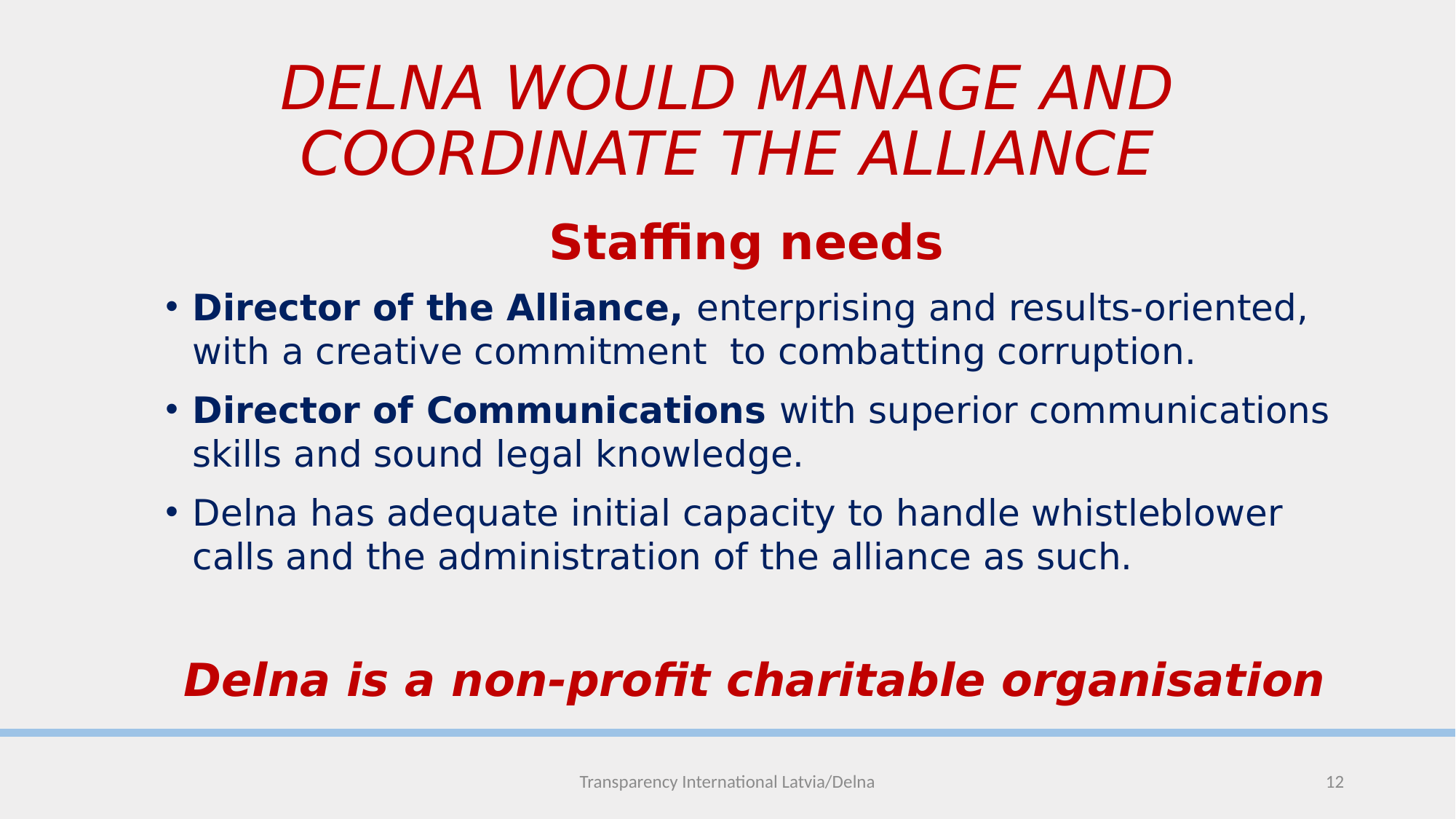

# DELNA WOULD MANAGE AND COORDINATE THE ALLIANCE
Staffing needs
Director of the Alliance, enterprising and results-oriented, with a creative commitment  to combatting corruption.
Director of Communications with superior communications skills and sound legal knowledge.
Delna has adequate initial capacity to handle whistleblower calls and the administration of the alliance as such.

Delna is a non-profit charitable organisation

Transparency International Latvia/Delna
12